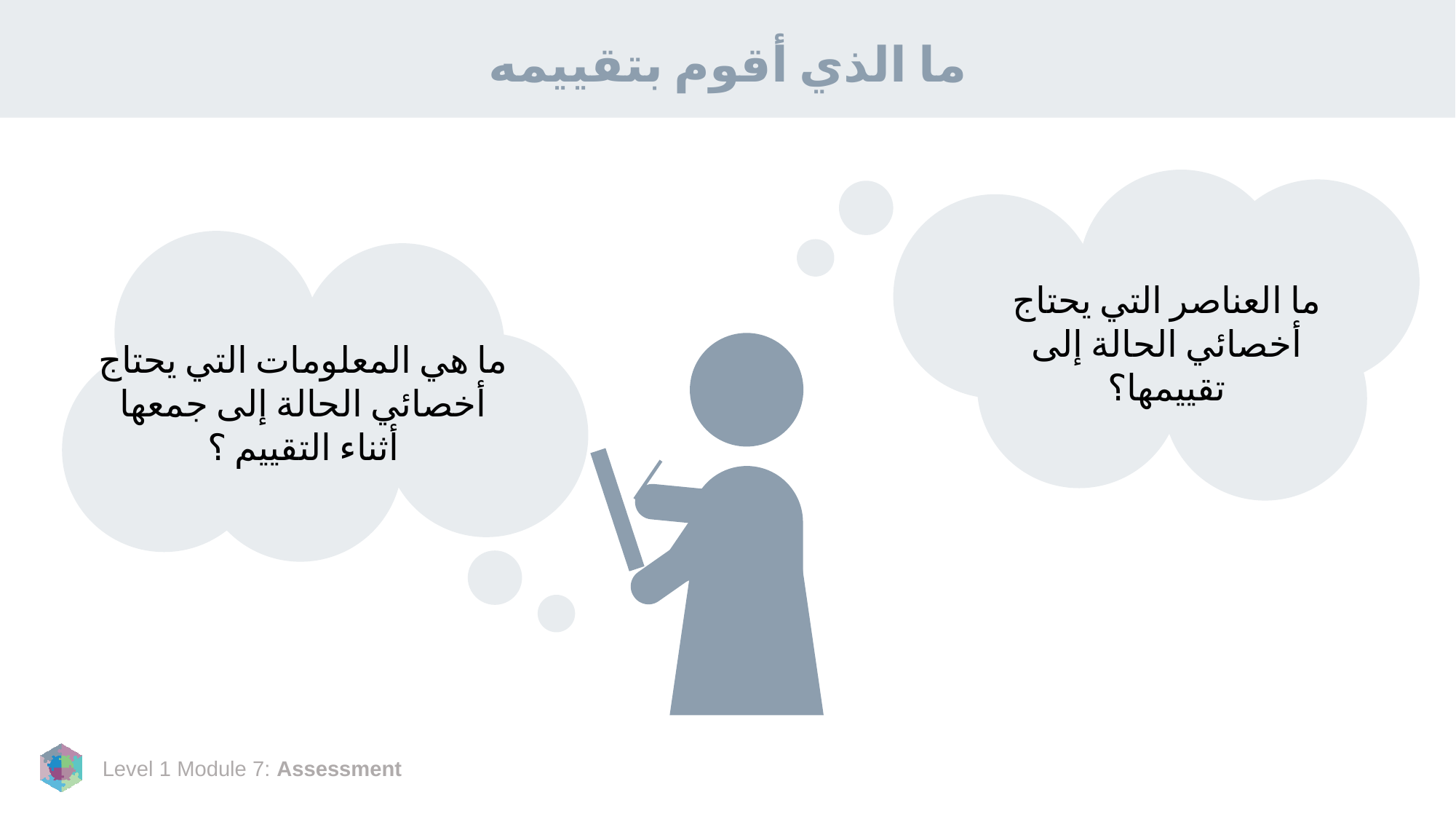

# ما الذي أقوم بتقييمه

ما العناصر التي يحتاج أخصائي الحالة إلى تقييمها؟
ما هي المعلومات التي يحتاج أخصائي الحالة إلى جمعها أثناء التقييم ؟